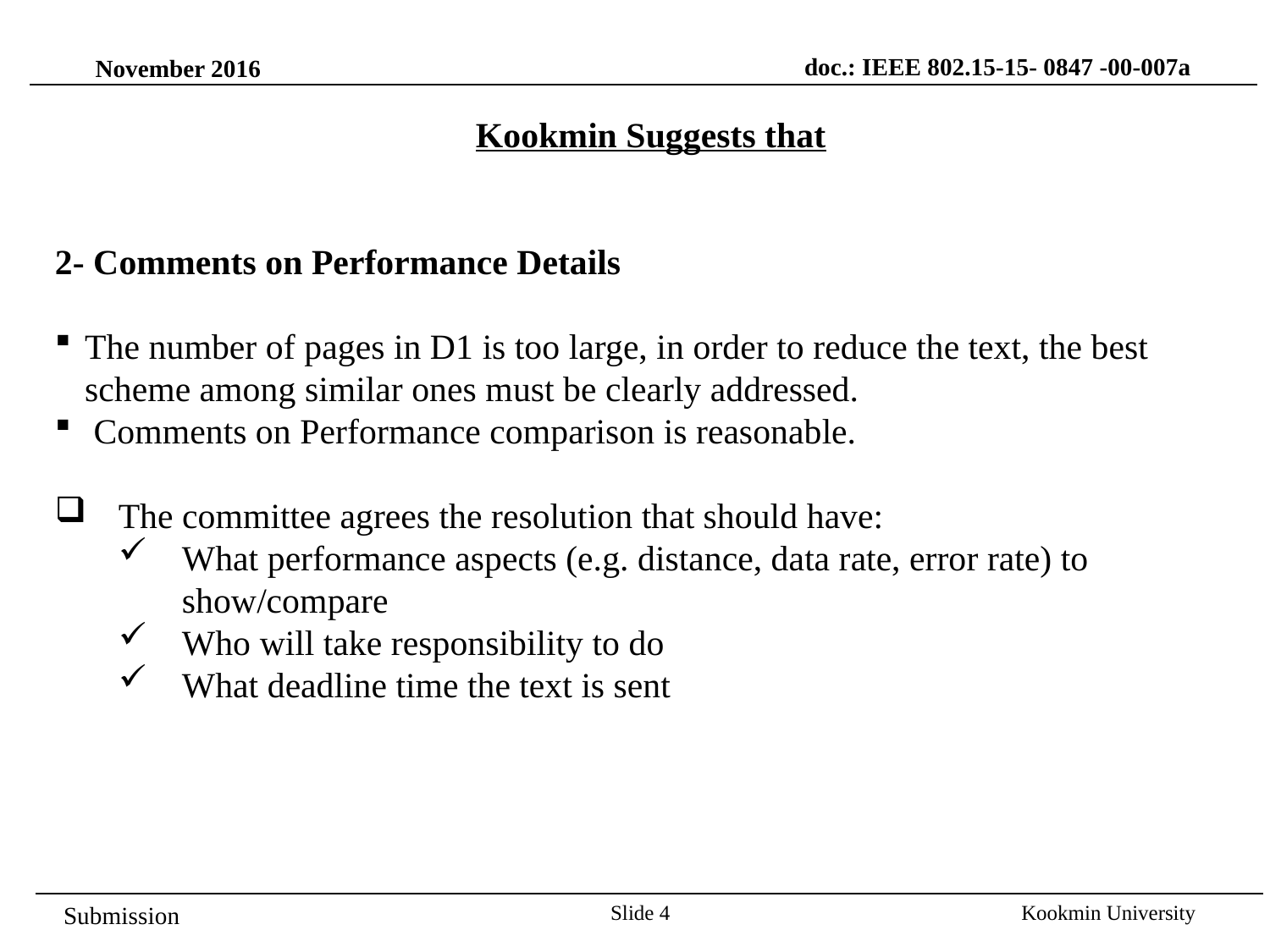

doc.: IEEE 802.15-15- 0847 -00-007a
November 2016
Kookmin Suggests that
2- Comments on Performance Details

The number of pages in D1 is too large, in order to reduce the text, the best scheme among similar ones must be clearly addressed.
 Comments on Performance comparison is reasonable.

The committee agrees the resolution that should have:
What performance aspects (e.g. distance, data rate, error rate) to show/compare
Who will take responsibility to do
What deadline time the text is sent
Slide 4
Kookmin University
Submission